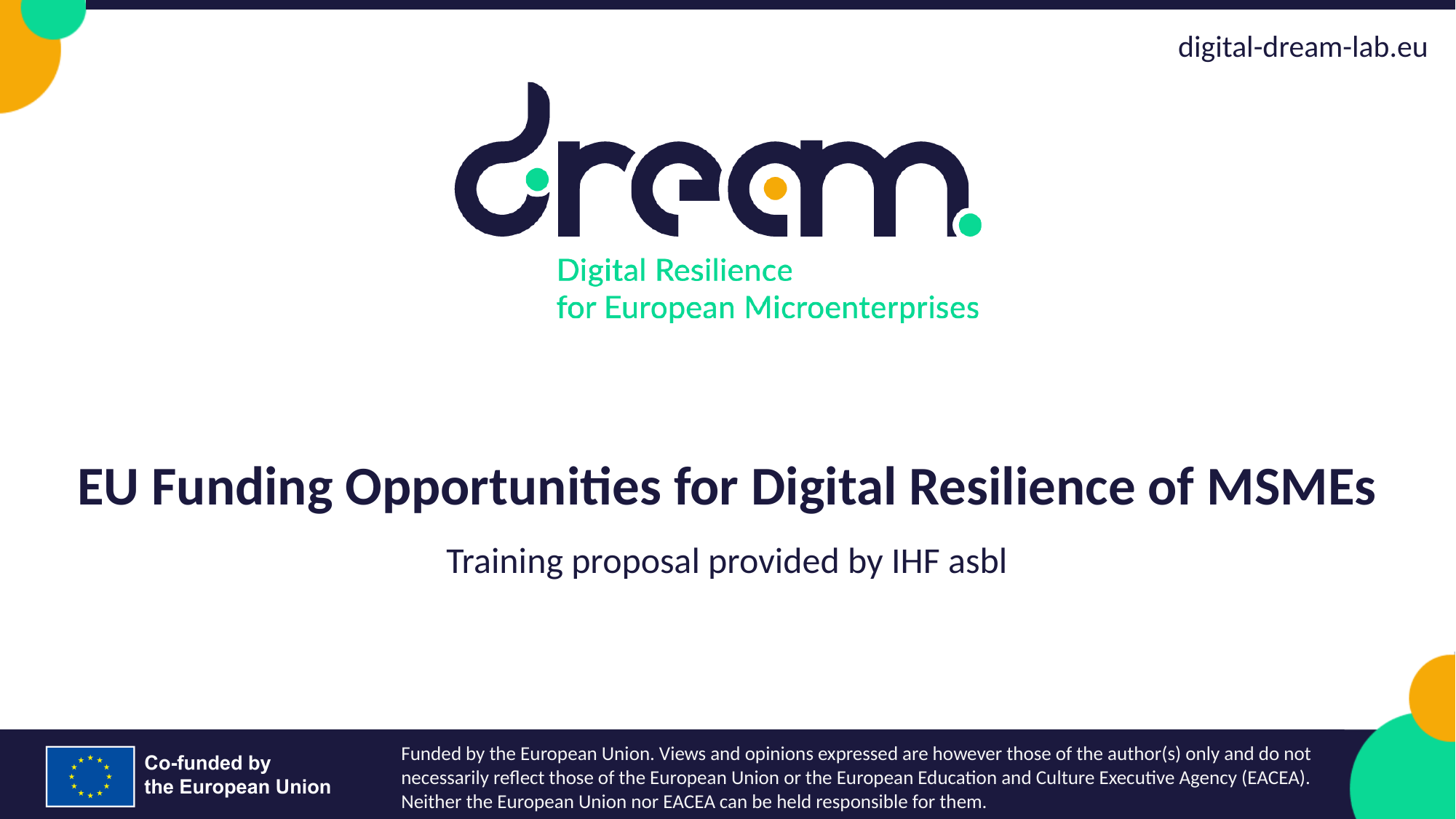

# EU Funding Opportunities for Digital Resilience of MSMEs
Training proposal provided by IHF asbl